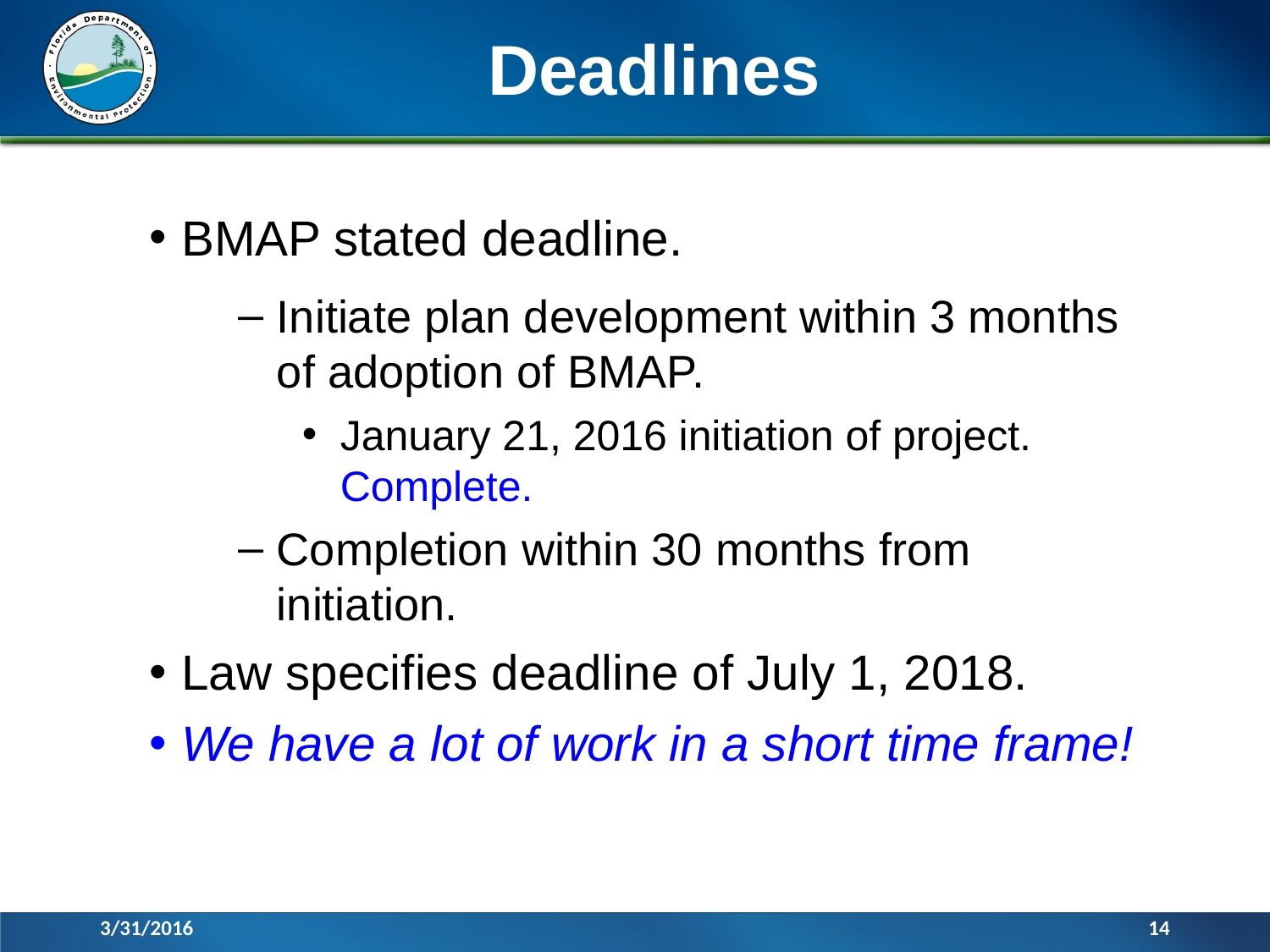

# Deadlines
BMAP stated deadline.
Initiate plan development within 3 months of adoption of BMAP.
January 21, 2016 initiation of project. Complete.
Completion within 30 months from initiation.
Law specifies deadline of July 1, 2018.
We have a lot of work in a short time frame!
3/31/2016
14